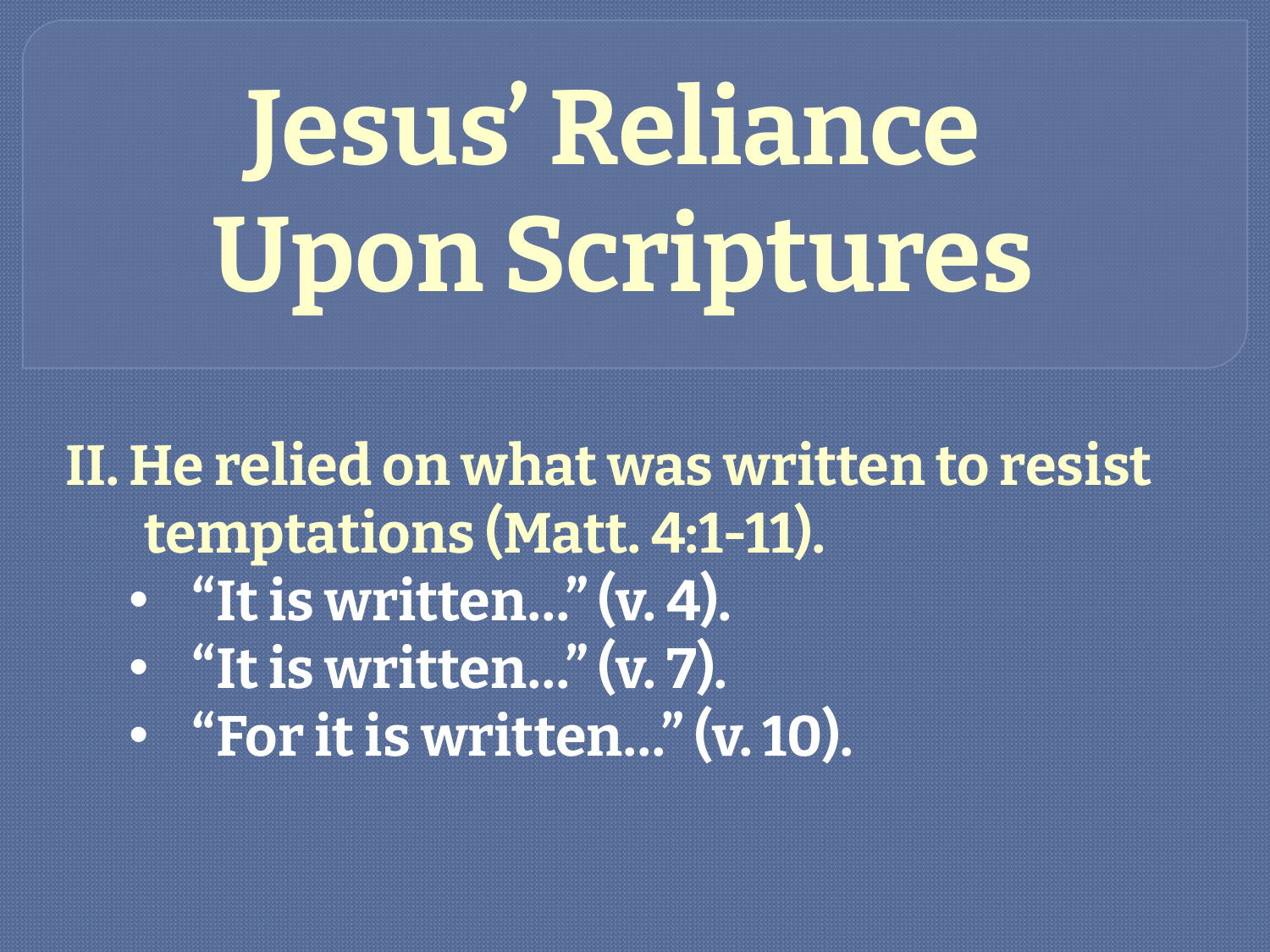

# Jesus’ Reliance Upon Scriptures
II. He relied on what was written to resist temptations (Matt. 4:1-11).
“It is written…” (v. 4).
“It is written…” (v. 7).
“For it is written…” (v. 10).